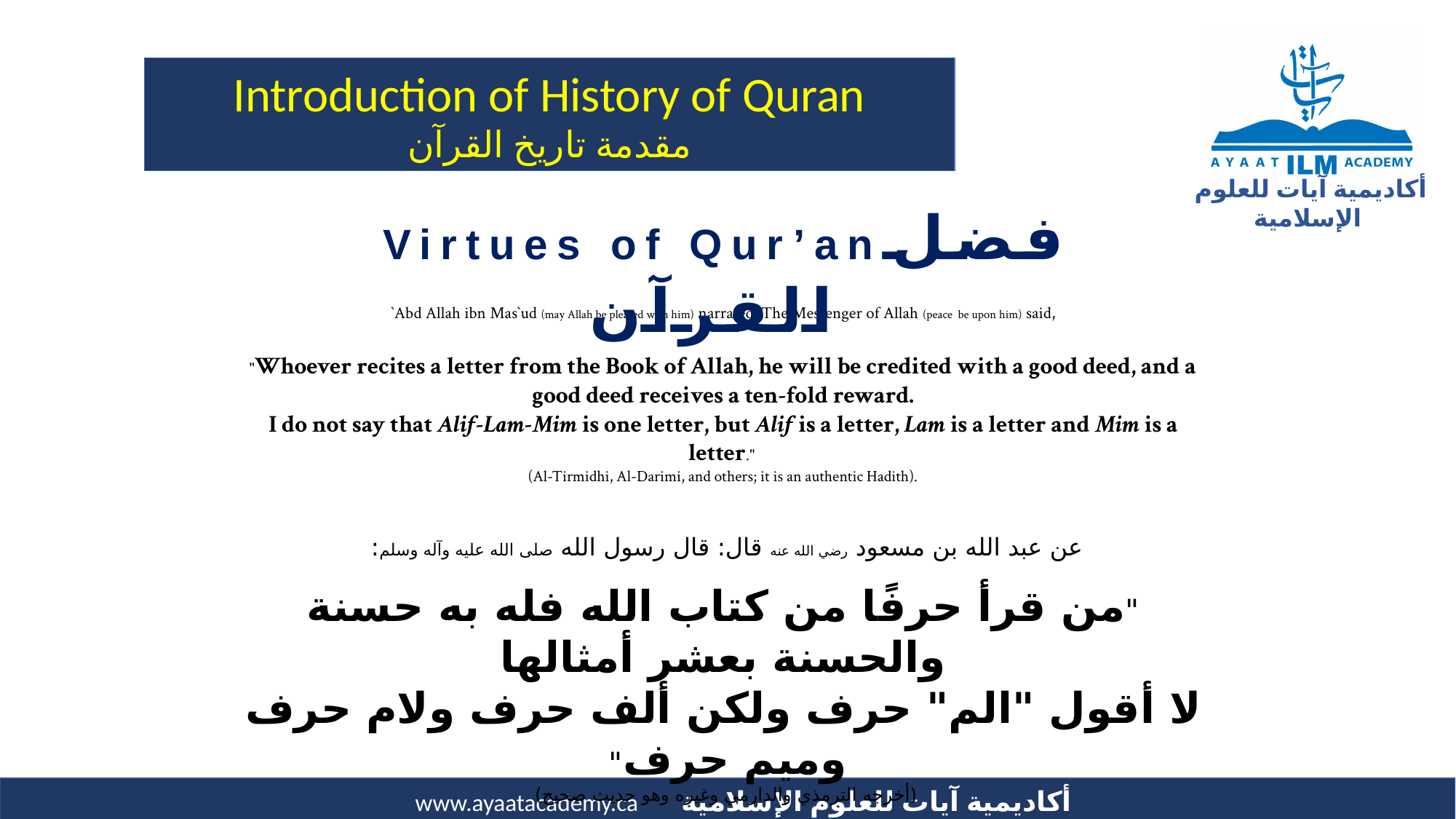

Introduction of History of Quran
مقدمة تاريخ القرآن
Virtues of Qur’anفضل القرآن
`Abd Allah ibn Mas`ud (may Allah be pleased with him) narrated: The Messenger of Allah (peace  be upon him) said,
"Whoever recites a letter from the Book of Allah, he will be credited with a good deed, and a good deed receives a ten-fold reward.
I do not say that Alif-Lam-Mim is one letter, but Alif is a letter, Lam is a letter and Mim is a letter."
(Al-Tirmidhi, Al-Darimi, and others; it is an authentic Hadith).

عن عبد الله بن مسعود رضي الله عنه قال: قال رسول الله صلى الله عليه وآله وسلم:
"من قرأ حرفًا من كتاب الله فله به حسنة والحسنة بعشر أمثالها
لا أقول "الم" حرف ولكن ألف حرف ولام حرف وميم حرف"
(أخرجه الترمذي والدارمي وغيره وهو حديث صحيح)